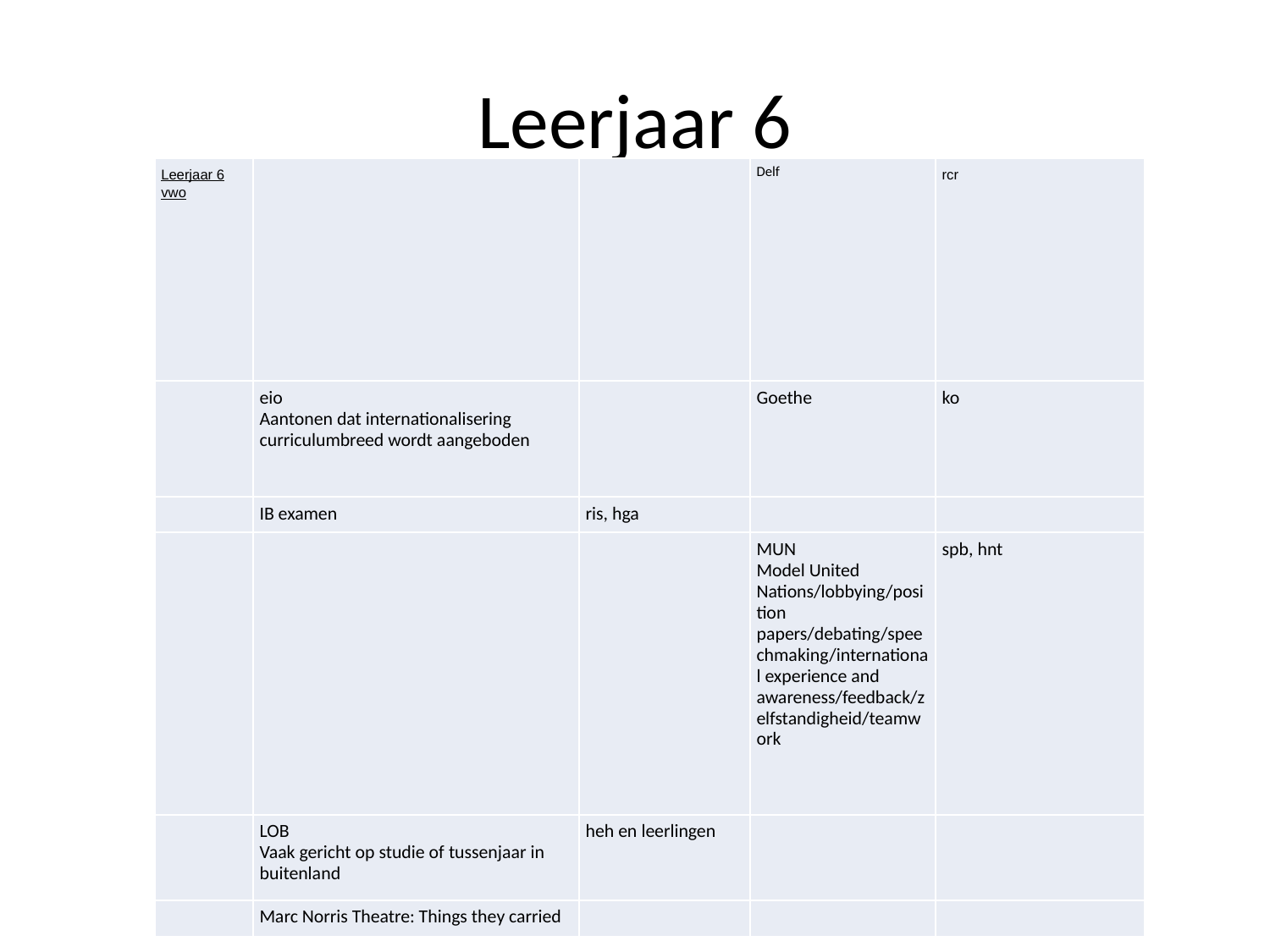

# Leerjaar 6
| Leerjaar 6 vwo |  |  | Delf | rcr |
| --- | --- | --- | --- | --- |
|  | eio Aantonen dat internationalisering curriculumbreed wordt aangeboden |  | Goethe | ko |
|  | IB examen | ris, hga |  |  |
|  |  |  | MUN Model United Nations/lobbying/position papers/debating/speechmaking/international experience and awareness/feedback/zelfstandigheid/teamwork | spb, hnt |
|  | LOB Vaak gericht op studie of tussenjaar in buitenland | heh en leerlingen |  |  |
|  | Marc Norris Theatre: Things they carried |  |  |  |